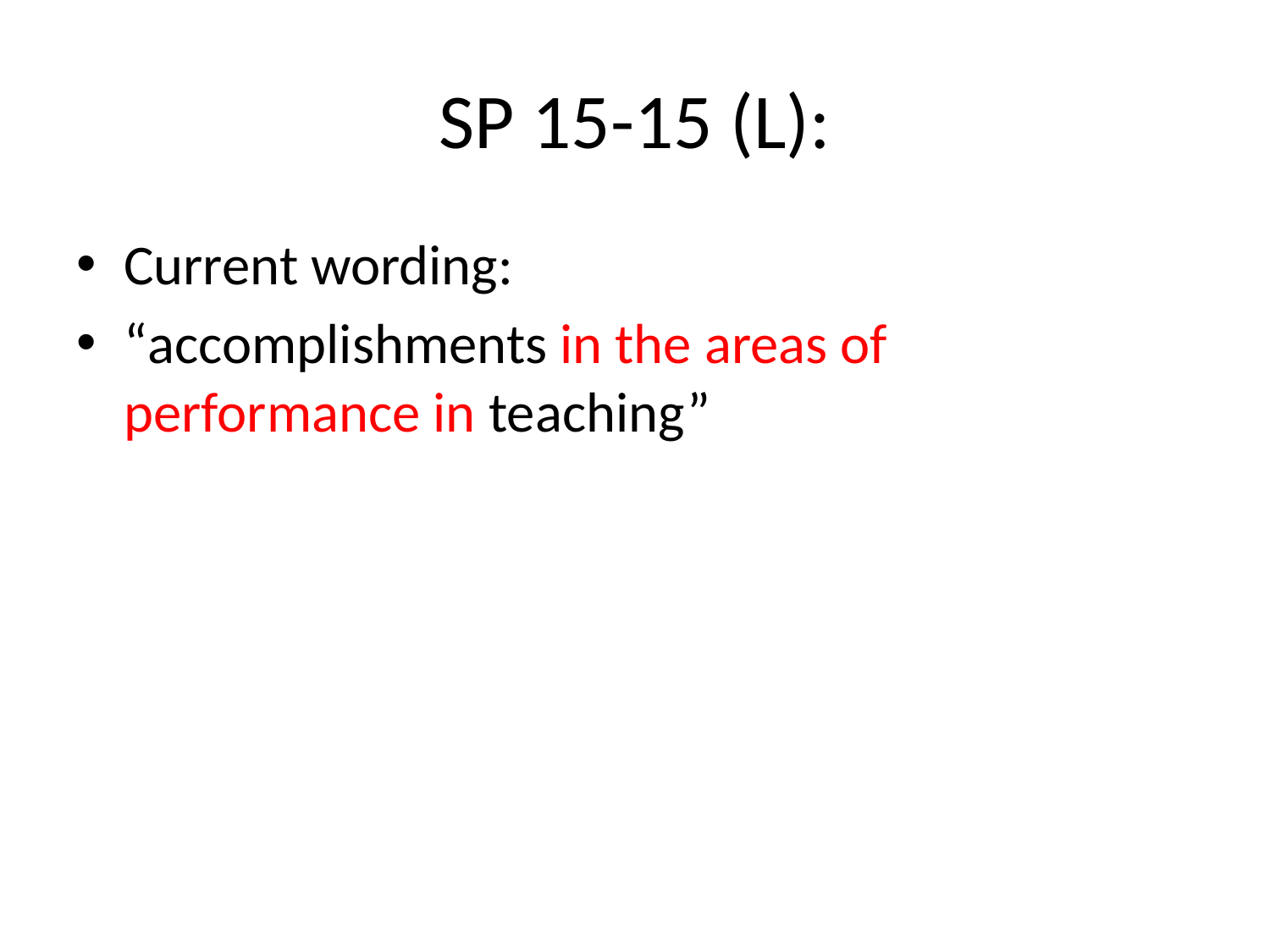

# SP 15-15 (L):
Current wording:
“accomplishments in the areas of performance in teaching”